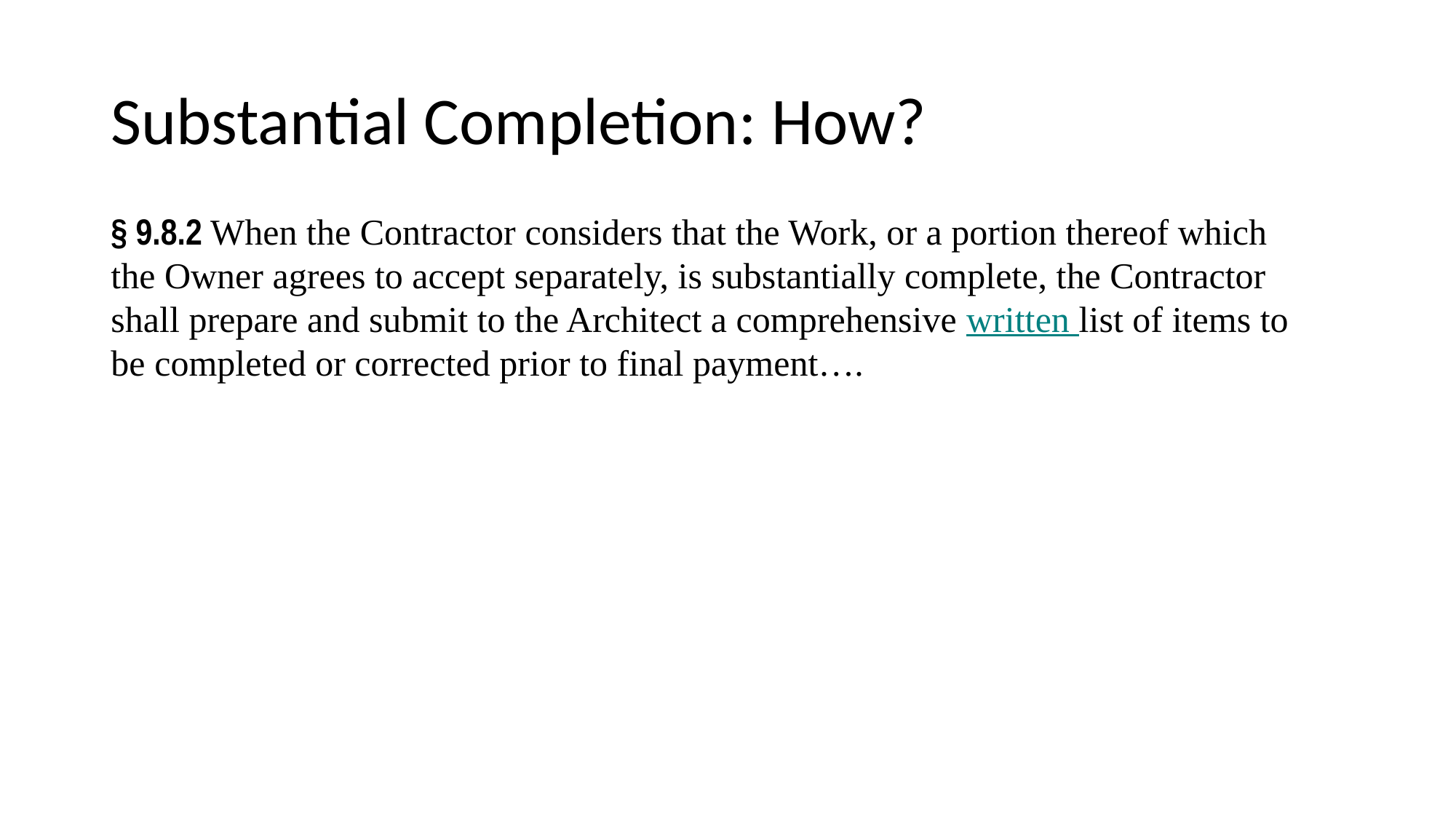

# Substantial Completion: How?
§ 9.8.2 When the Contractor considers that the Work, or a portion thereof which the Owner agrees to accept separately, is substantially complete, the Contractor shall prepare and submit to the Architect a comprehensive written list of items to be completed or corrected prior to final payment….